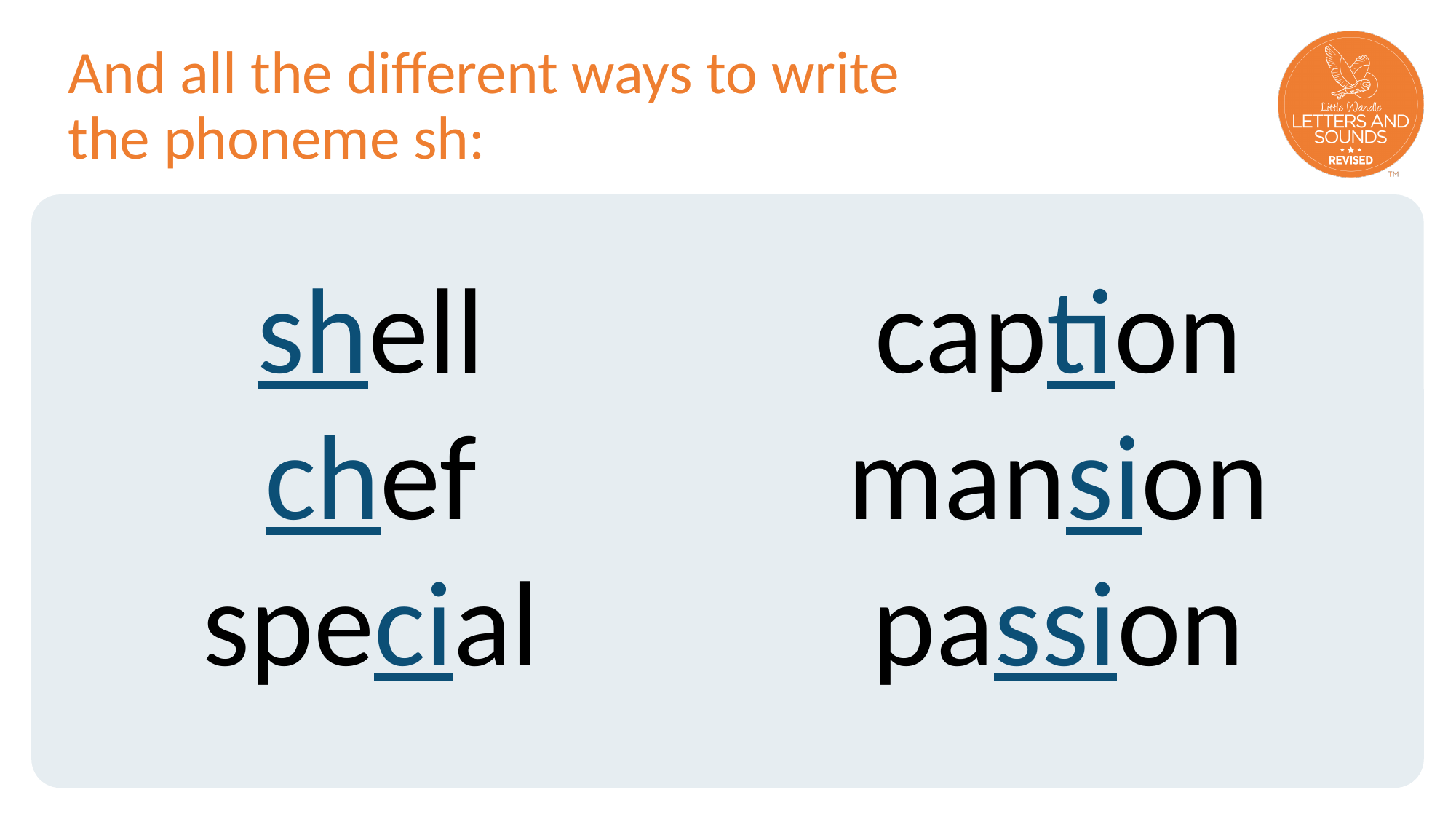

# And all the different ways to write the phoneme sh:

shell
chef
special
caption
mansion
passion